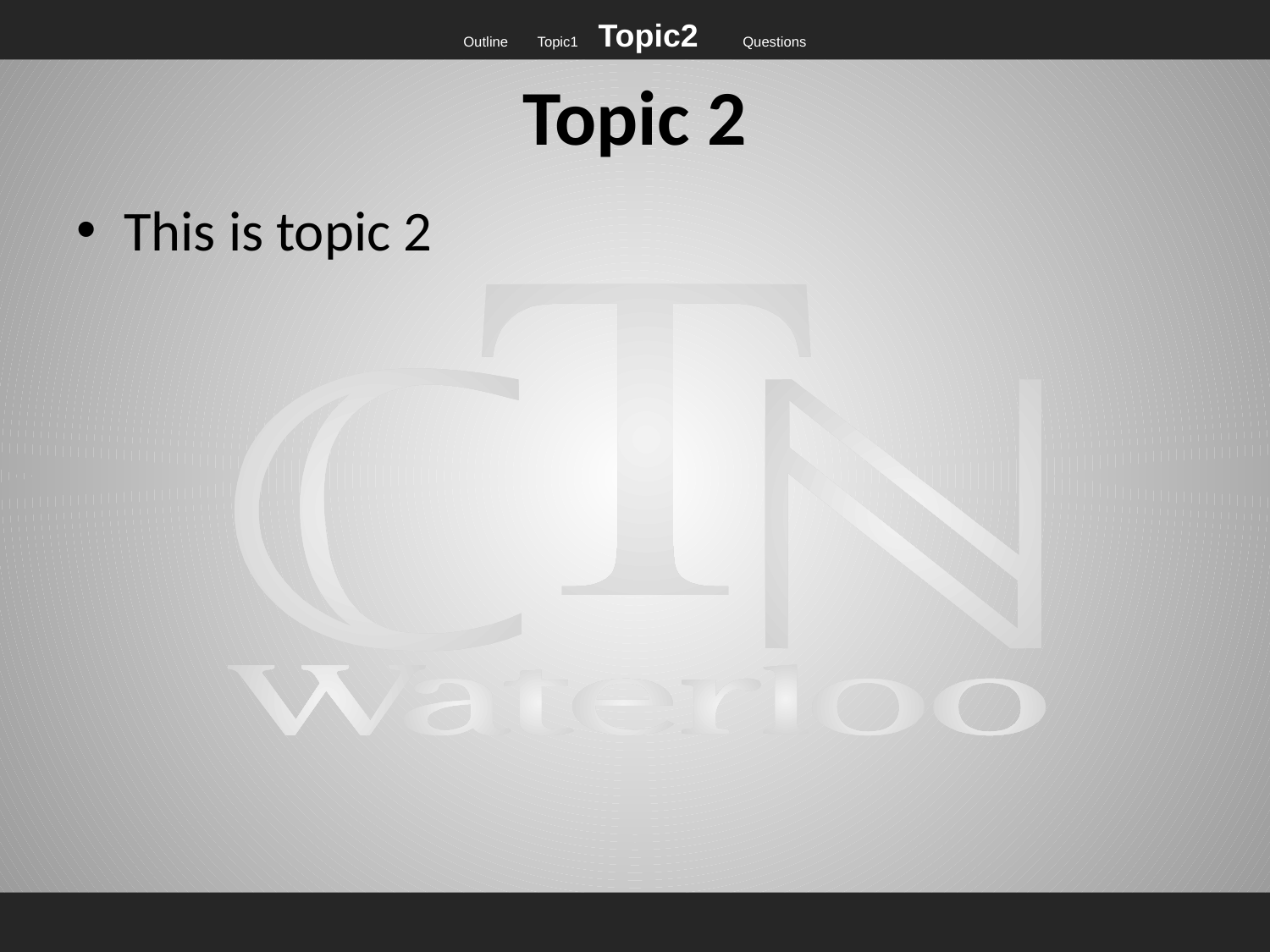

Outline      Topic1     Topic2     Questions
# Topic 2
This is topic 2